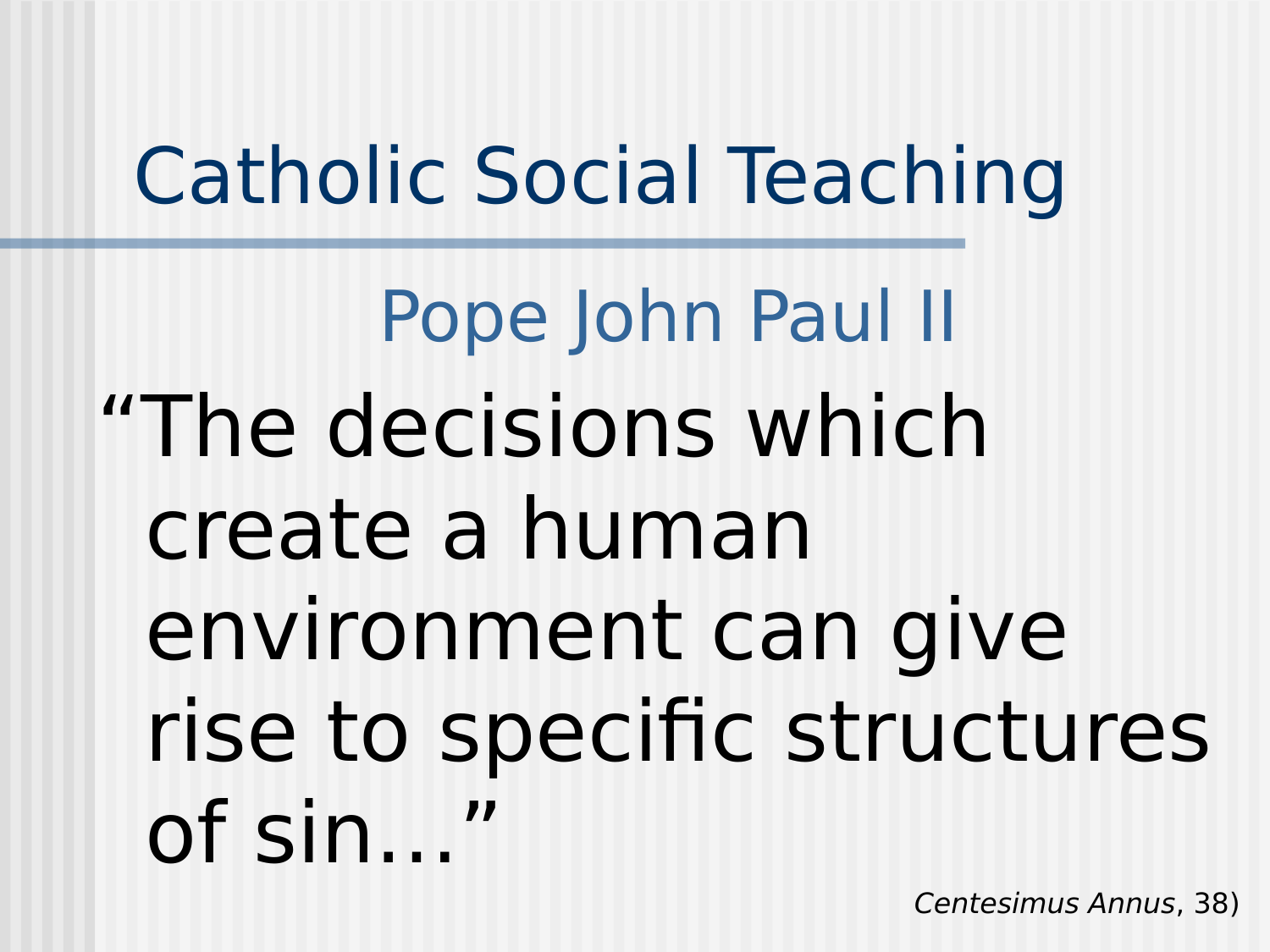

# Catholic Social Teaching
Pope John Paul II
“The decisions which create a human environment can give rise to specific structures of sin…”
Centesimus Annus, 38)